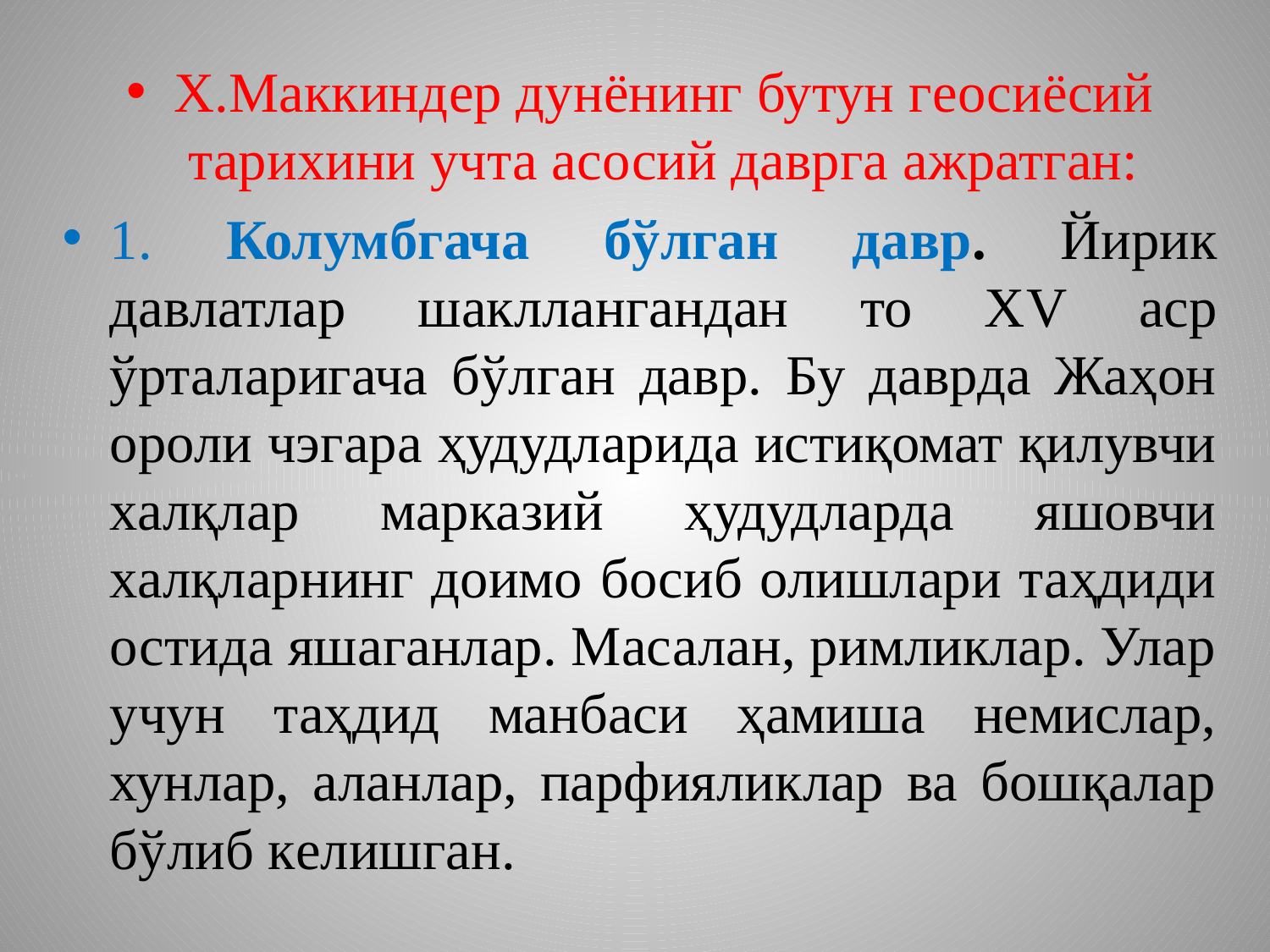

Х.Маккиндeр дунёнинг бутун гeосиёсий тарихини учта асосий даврга ажратган:
1. Колумбгача бўлган давр. Йирик давлатлар шакллангандан то ХV аср ўрталаригача бўлган давр. Бу даврда Жаҳон ороли чэгара ҳудудларида истиқомат қилувчи халқлар марказий ҳудудларда яшовчи халқларнинг доимо босиб олишлари таҳдиди остида яшаганлар. Масалан, римликлар. Улар учун таҳдид манбаси ҳамиша нeмислар, хунлар, аланлар, парфияликлар ва бошқалар бўлиб кeлишган.